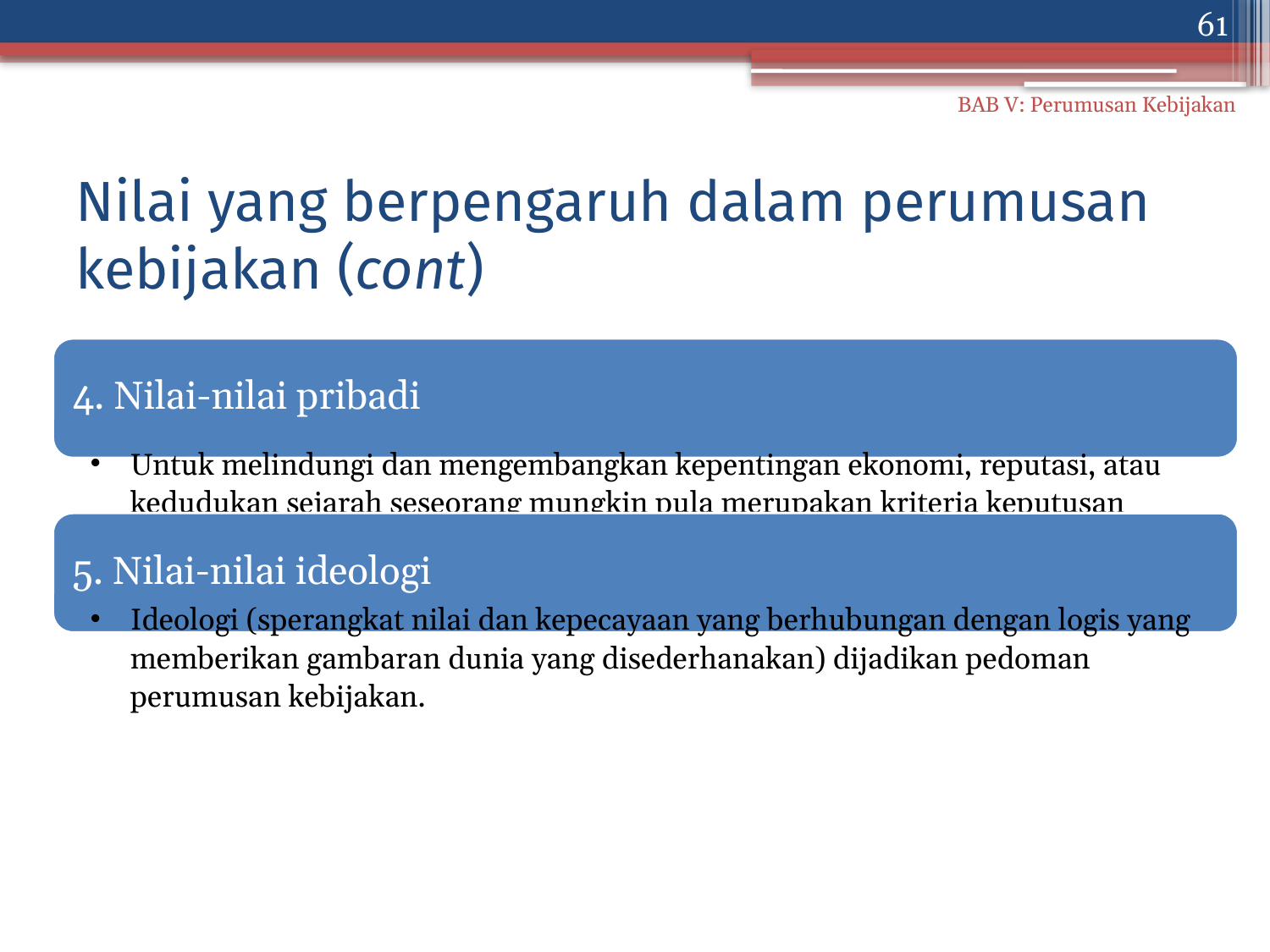

61
BAB V: Perumusan Kebijakan

# Nilai yang berpengaruh dalam perumusan kebijakan (cont)
4. Nilai-nilai pribadi
5. Nilai-nilai ideologi
Untuk melindungi dan mengembangkan kepentingan ekonomi, reputasi, atau kedudukan sejarah seseorang mungkin pula merupakan kriteria keputusan
Ideologi (sperangkat nilai dan kepecayaan yang berhubungan dengan logis yang memberikan gambaran dunia yang disederhanakan) dijadikan pedoman perumusan kebijakan.